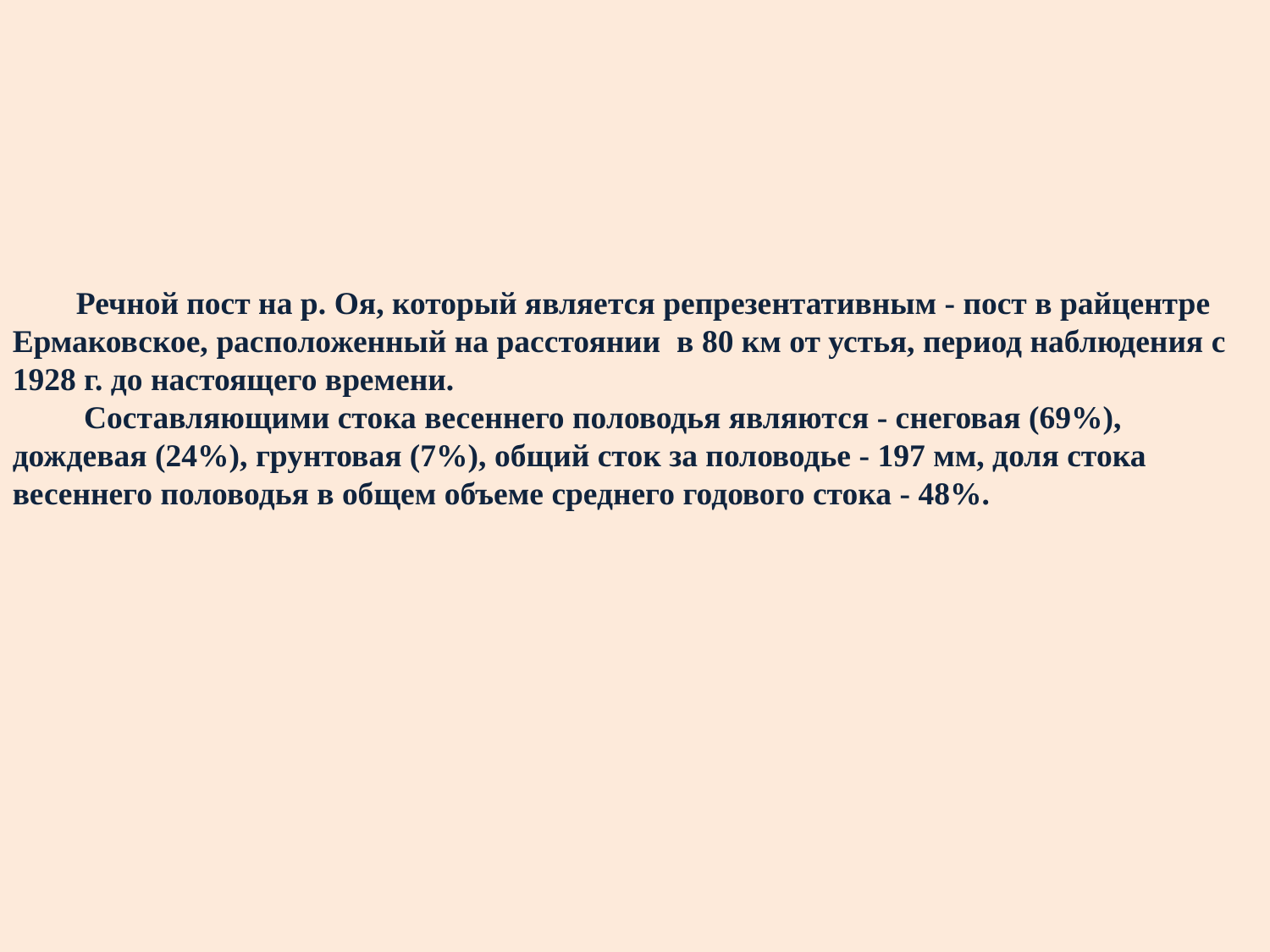

Речной пост на р. Оя, который является репрезентативным - пост в райцентре Ермаковское, расположенный на расстоянии  в 80 км от устья, период наблюдения с 1928 г. до настоящего времени.
 Составляющими стока весеннего половодья являются - снеговая (69%), дождевая (24%), грунтовая (7%), общий сток за половодье - 197 мм, доля стока весеннего половодья в общем объеме среднего годового стока - 48%.